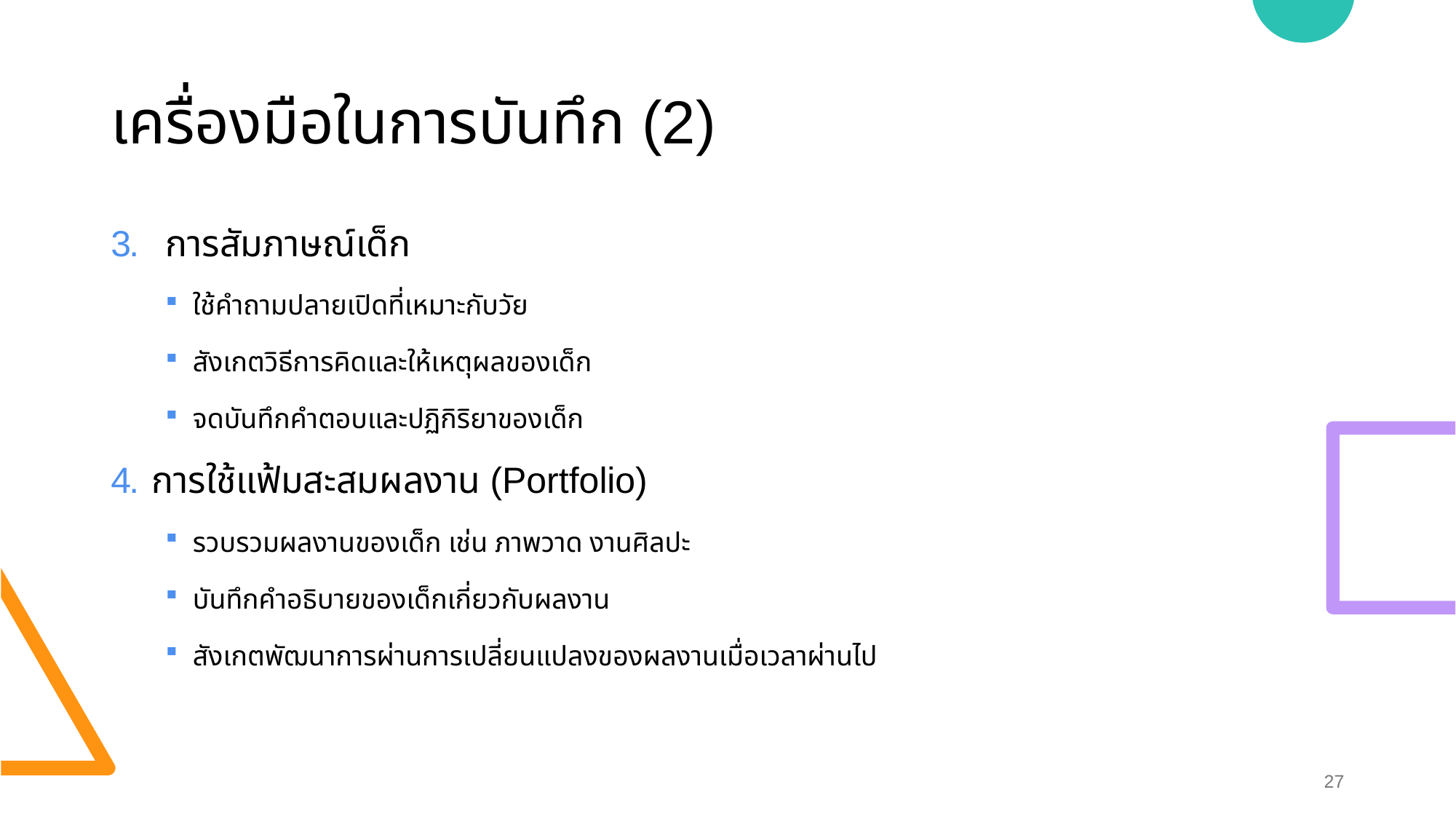

# เครื่องมือในการบันทึก (2)
การสัมภาษณ์เด็ก
ใช้คำถามปลายเปิดที่เหมาะกับวัย
สังเกตวิธีการคิดและให้เหตุผลของเด็ก
จดบันทึกคำตอบและปฏิกิริยาของเด็ก
การใช้แฟ้มสะสมผลงาน (Portfolio)
รวบรวมผลงานของเด็ก เช่น ภาพวาด งานศิลปะ
บันทึกคำอธิบายของเด็กเกี่ยวกับผลงาน
สังเกตพัฒนาการผ่านการเปลี่ยนแปลงของผลงานเมื่อเวลาผ่านไป
27